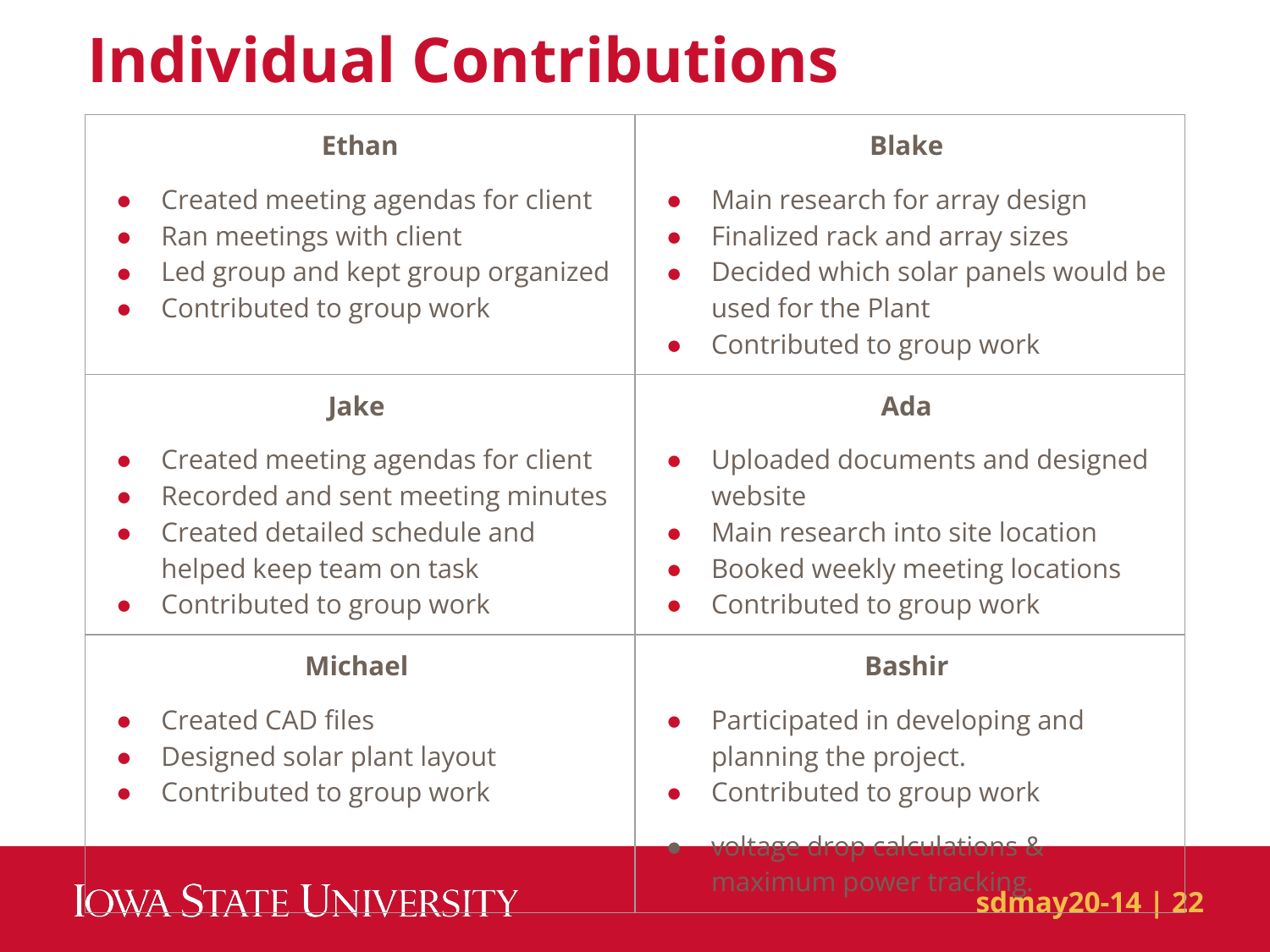

# Individual Contributions
| Ethan Created meeting agendas for client Ran meetings with client Led group and kept group organized Contributed to group work | Blake Main research for array design Finalized rack and array sizes Decided which solar panels would be used for the Plant Contributed to group work |
| --- | --- |
| Jake Created meeting agendas for client Recorded and sent meeting minutes Created detailed schedule and helped keep team on task Contributed to group work | Ada Uploaded documents and designed website Main research into site location Booked weekly meeting locations Contributed to group work |
| Michael Created CAD files Designed solar plant layout Contributed to group work | Bashir Participated in developing and planning the project. Contributed to group work voltage drop calculations & maximum power tracking. |
sdmay20-14 | 22